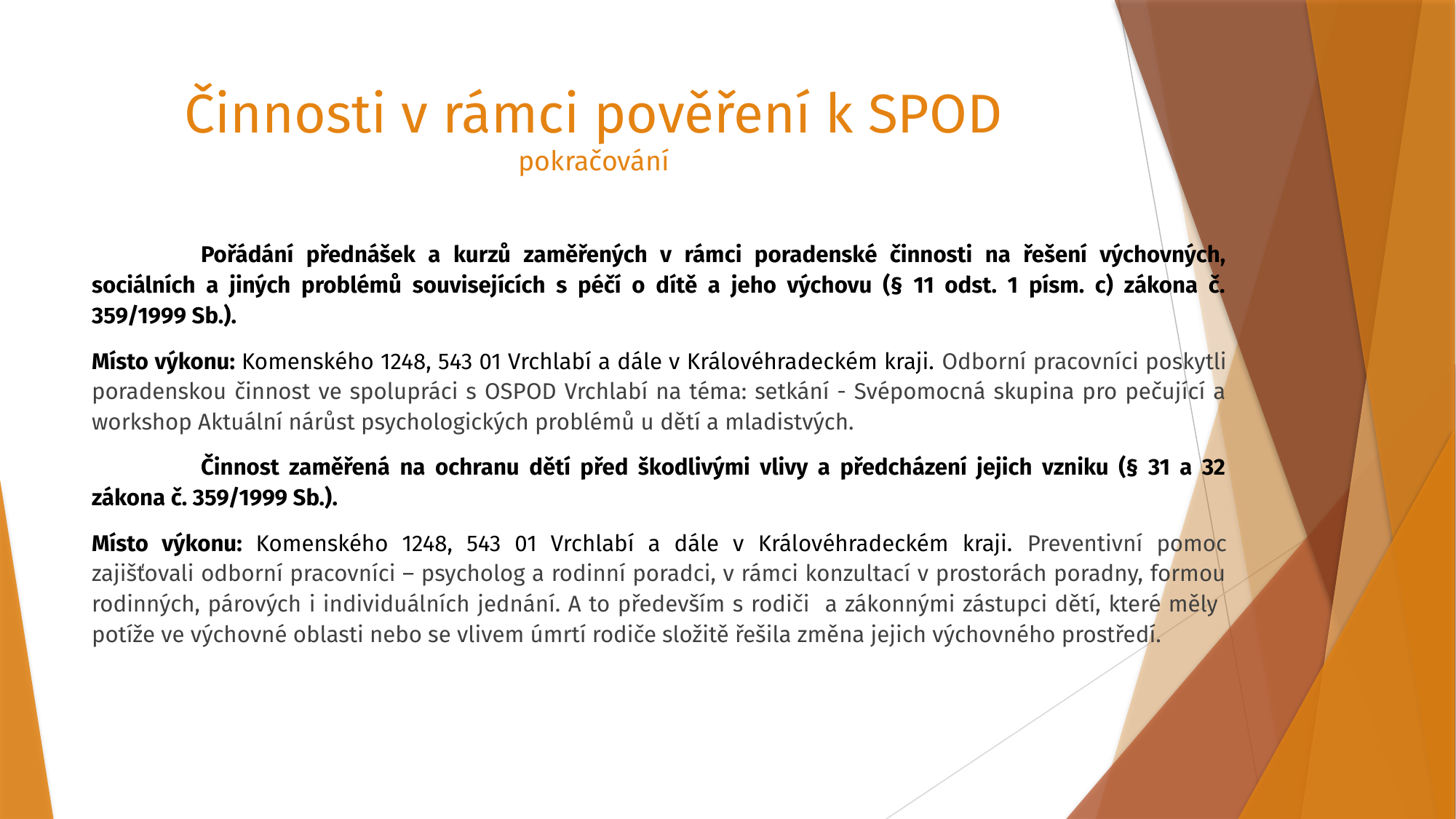

# Činnosti v rámci pověření k SPOD pokračování

	Pořádání přednášek a kurzů zaměřených v rámci poradenské činnosti na řešení výchovných, sociálních a jiných problémů souvisejících s péčí o dítě a jeho výchovu (§ 11 odst. 1 písm. c) zákona č. 359/1999 Sb.).
Místo výkonu: Komenského 1248, 543 01 Vrchlabí a dále v Královéhradeckém kraji. Odborní pracovníci poskytli poradenskou činnost ve spolupráci s OSPOD Vrchlabí na téma: setkání - Svépomocná skupina pro pečující a workshop Aktuální nárůst psychologických problémů u dětí a mladistvých.
	Činnost zaměřená na ochranu dětí před škodlivými vlivy a předcházení jejich vzniku (§ 31 a 32 zákona č. 359/1999 Sb.).
Místo výkonu: Komenského 1248, 543 01 Vrchlabí a dále v Královéhradeckém kraji. Preventivní pomoc zajišťovali odborní pracovníci – psycholog a rodinní poradci, v rámci konzultací v prostorách poradny, formou rodinných, párových i individuálních jednání. A to především s rodiči  a zákonnými zástupci dětí, které měly  potíže ve výchovné oblasti nebo se vlivem úmrtí rodiče složitě řešila změna jejich výchovného prostředí.